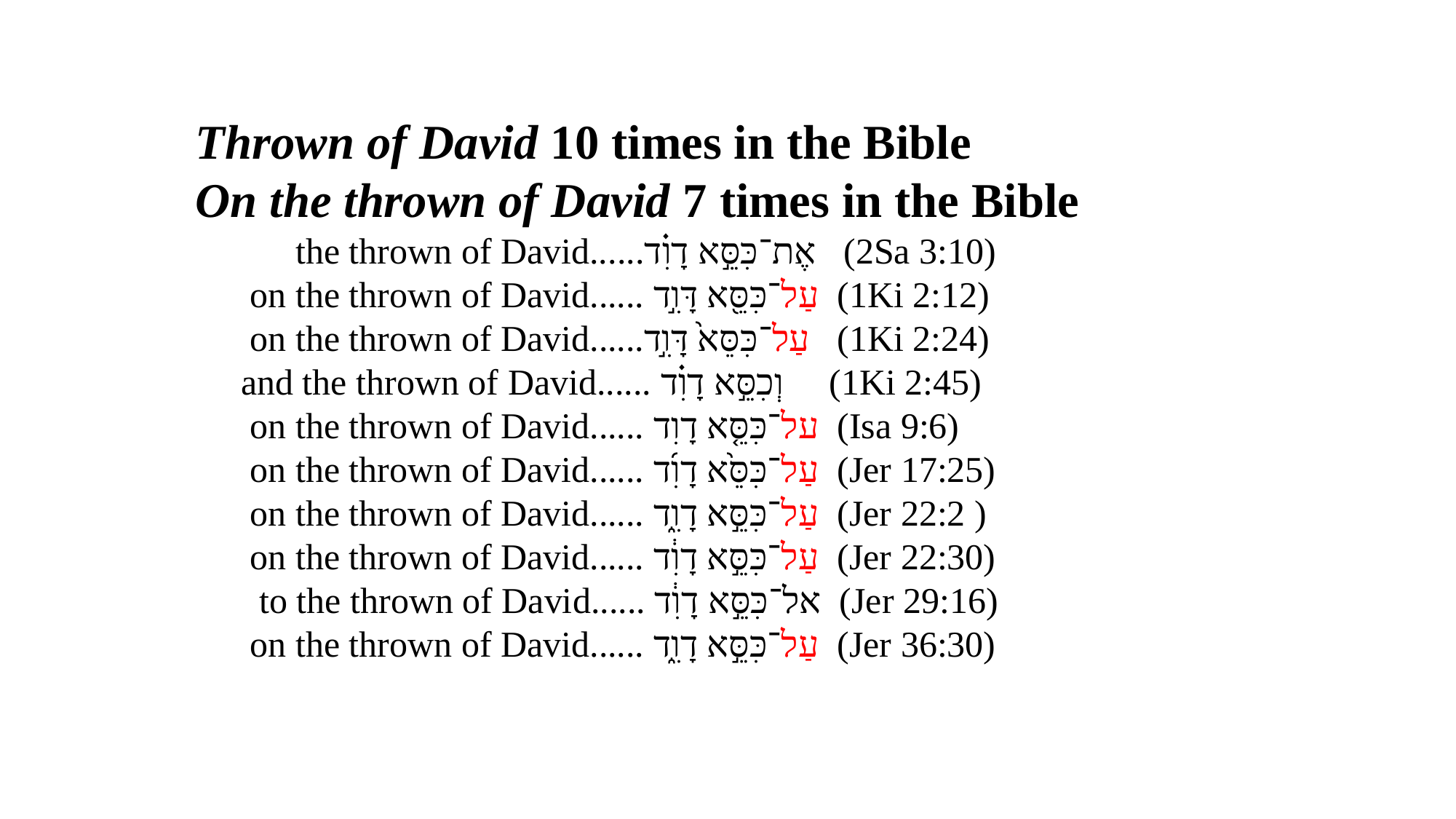

Thrown of David 10 times in the Bible
On the thrown of David 7 times in the Bible
           the thrown of David......אֶת־כִּסֵּ֣א דָוִ֗ד   (2Sa 3:10)
      on the thrown of David...... עַל־כִּסֵּ֖א דָּוִ֣ד  (1Ki 2:12)
      on the thrown of David......עַל־כִּסֵּא֙ דָּוִ֣ד   (1Ki 2:24)
     and the thrown of David...... וְכִסֵּ֣א דָוִ֗ד     (1Ki 2:45)
      on the thrown of David...... על־כִּסֵּ֤א דָוִד  (Isa 9:6)
      on the thrown of David...... עַל־כִּסֵּ֙א דָוִ֜ד  (Jer 17:25)
      on the thrown of David...... עַל־כִּסֵּ֣א דָוִ֑ד  (Jer 22:2 )
      on the thrown of David...... עַל־כִּסֵּ֣א דָוִ֔ד  (Jer 22:30)
       to the thrown of David...... אל־כִּסֵּ֣א דָוִ֔ד  (Jer 29:16)
      on the thrown of David...... עַל־כִּסֵּ֣א דָוִ֑ד  (Jer 36:30)